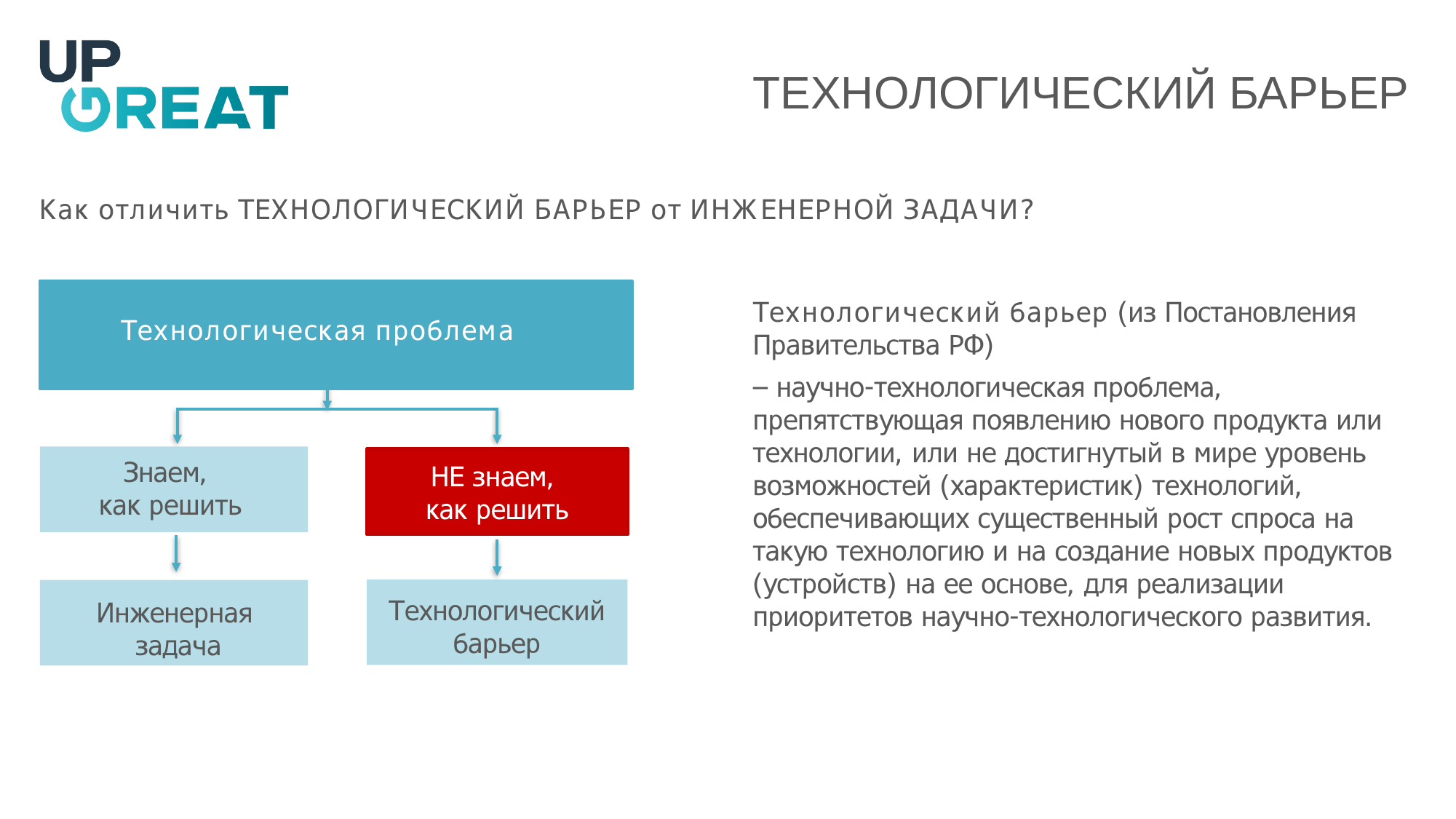

ТЕХНОЛОГИЧЕСКИЙ БАРЬЕР

Как отличить ТЕХНОЛОГИЧЕСКИЙ БАРЬЕР от ИНЖЕНЕРНОЙ ЗАДАЧИ?

Технологический барьер (из Постановления Правительства РФ)
– научно-технологическая проблема, препятствующая появлению нового продукта или технологии, или не достигнутый в мире уровень возможностей (характеристик) технологий, обеспечивающих существенный рост спроса на такую технологию и на создание новых продуктов (устройств) на ее основе, для реализации приоритетов научно-технологического развития.
Технологическая проблема

Знаем,
как решить
НЕ знаем,
как решить

Технологический барьер
Инженерная
задача
4